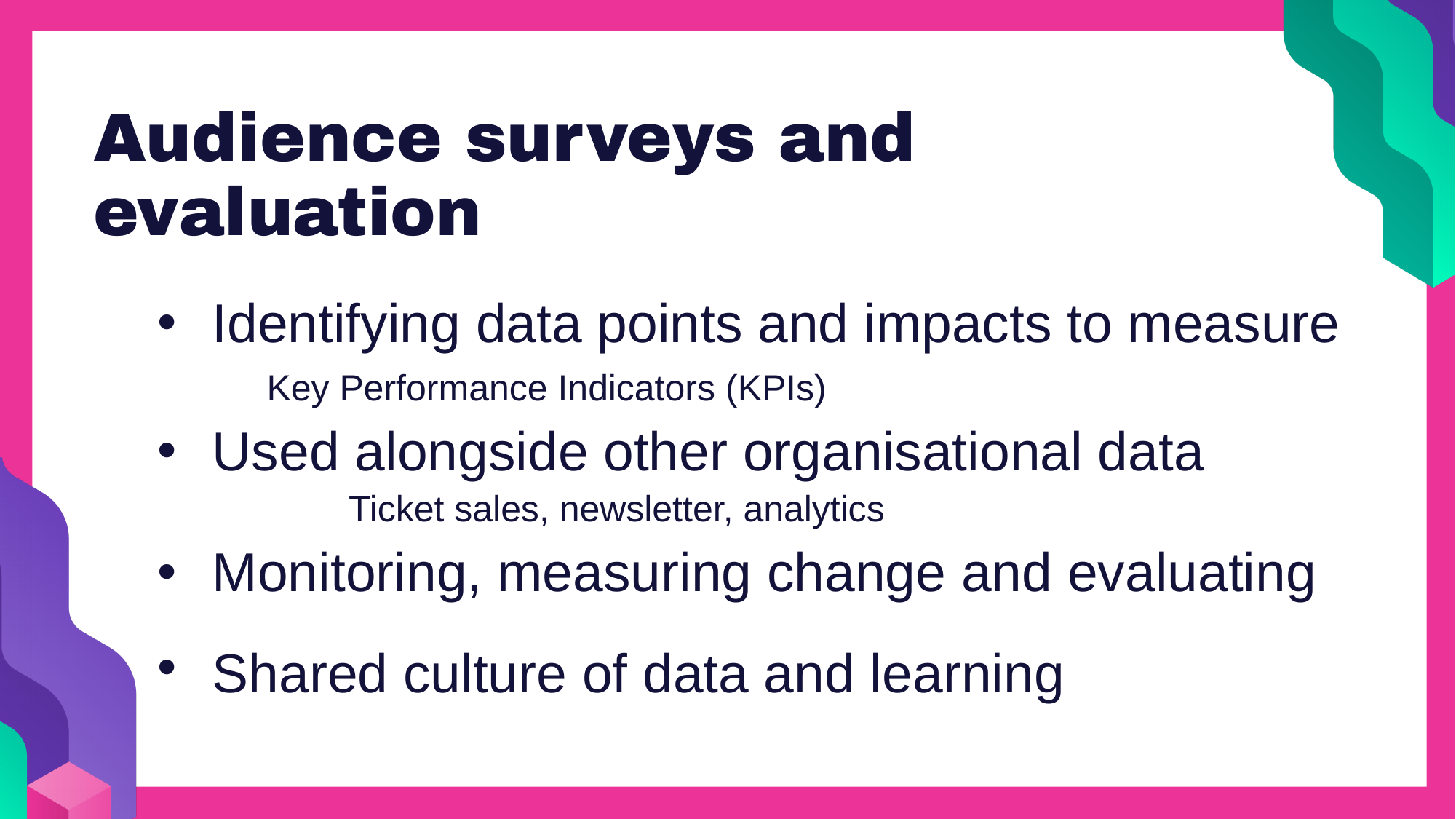

Audience surveys and evaluation
Identifying data points and impacts to measure
	Key Performance Indicators (KPIs)
Used alongside other organisational data
	Ticket sales, newsletter, analytics
Monitoring, measuring change and evaluating

Shared culture of data and learning